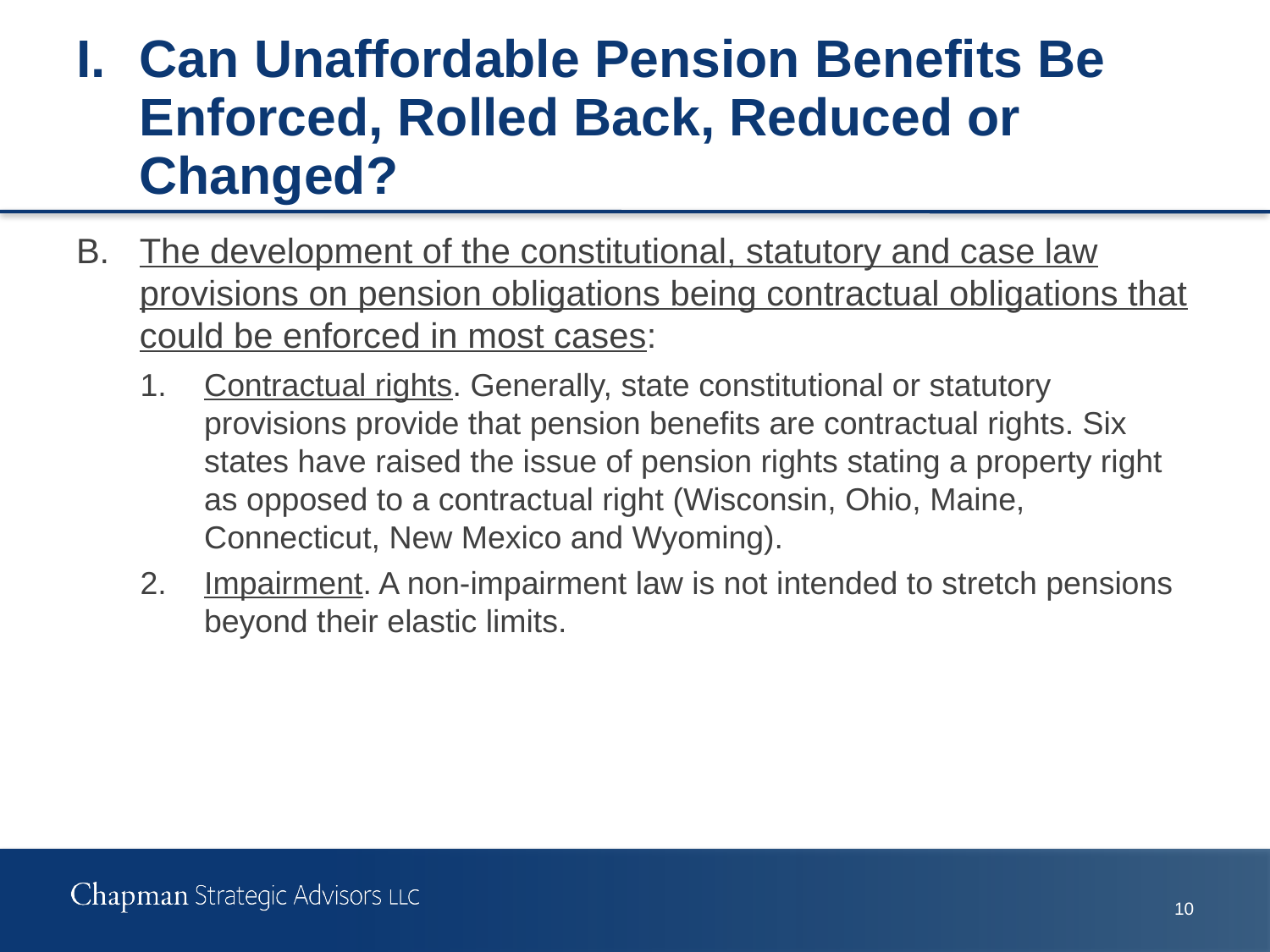

# I.	Can Unaffordable Pension Benefits Be Enforced, Rolled Back, Reduced or Changed?
B.	The development of the constitutional, statutory and case law provisions on pension obligations being contractual obligations that could be enforced in most cases:
1.	Contractual rights. Generally, state constitutional or statutory provisions provide that pension benefits are contractual rights. Six states have raised the issue of pension rights stating a property right as opposed to a contractual right (Wisconsin, Ohio, Maine, Connecticut, New Mexico and Wyoming).
2.	Impairment. A non-impairment law is not intended to stretch pensions beyond their elastic limits.
10